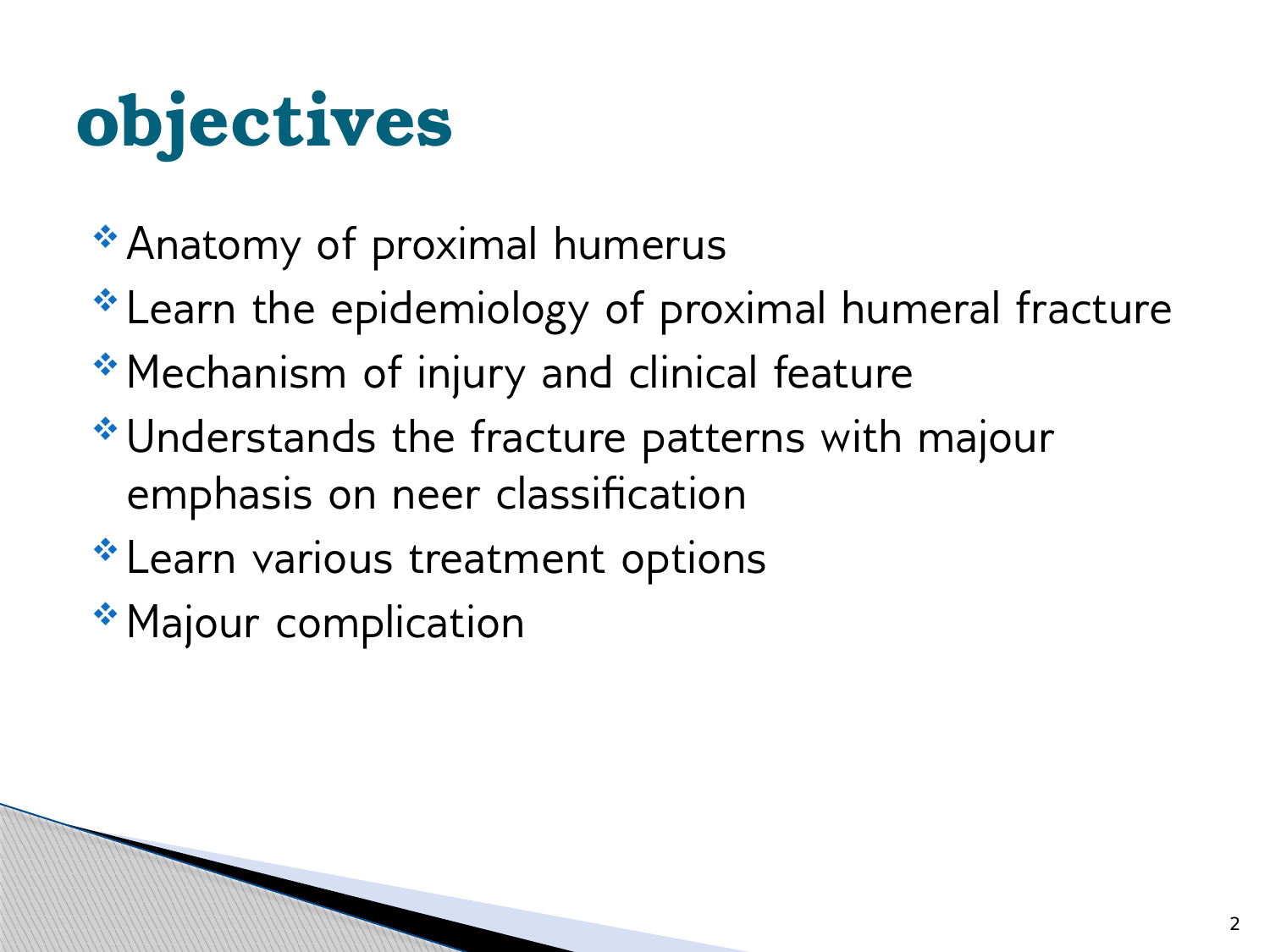

# objectives
Anatomy of proximal humerus
Learn the epidemiology of proximal humeral fracture
Mechanism of injury and clinical feature
Understands the fracture patterns with majour emphasis on neer classification
Learn various treatment options
Majour complication
2